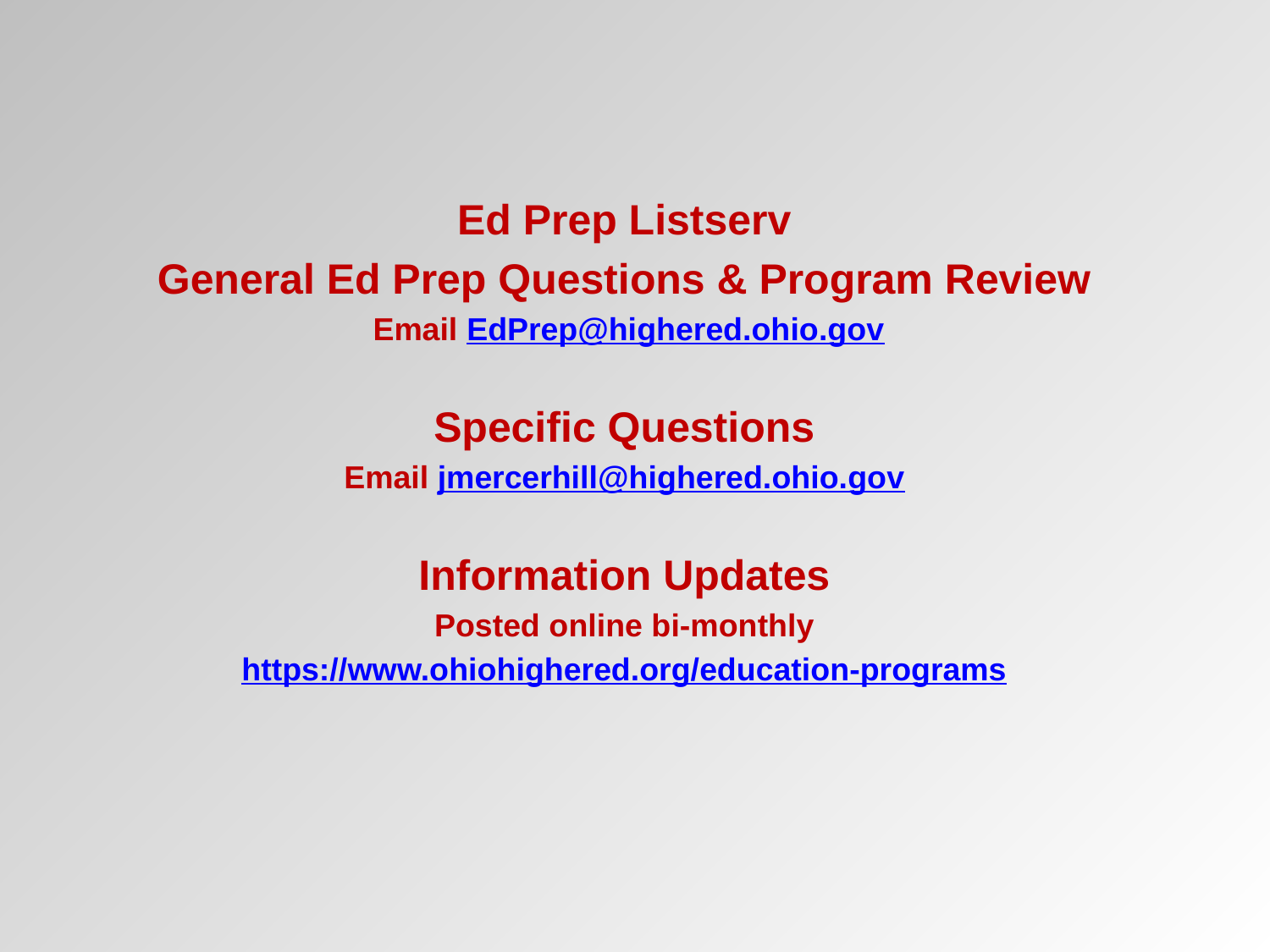

Ed Prep Listserv
General Ed Prep Questions & Program Review
 Email EdPrep@highered.ohio.gov

Specific Questions
Email jmercerhill@highered.ohio.gov

Information Updates
Posted online bi-monthly
https://www.ohiohighered.org/education-programs